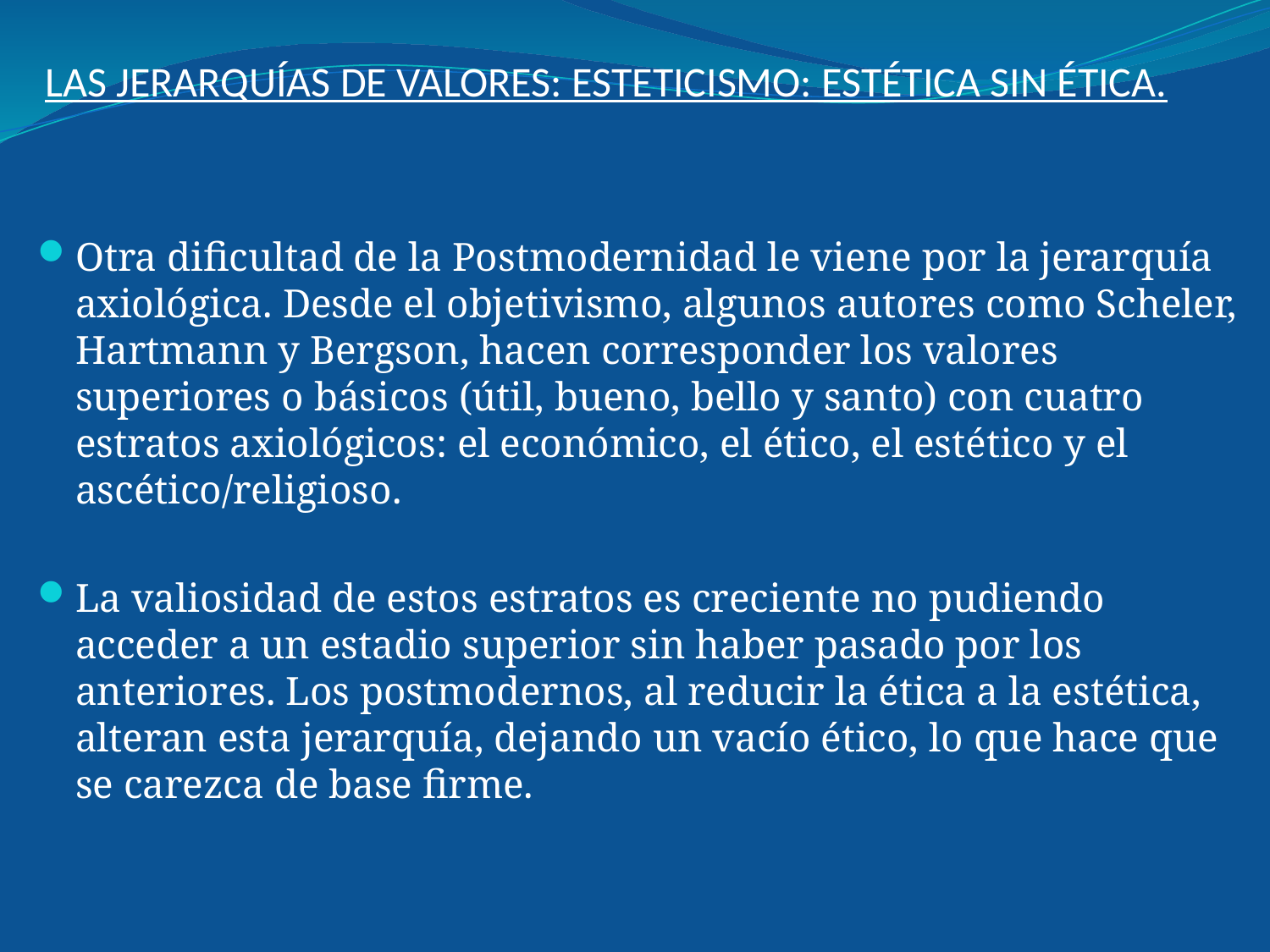

# LAS JERARQUÍAS DE VALORES: ESTETICISMO: ESTÉTICA SIN ÉTICA.
Otra dificultad de la Postmodernidad le viene por la jerarquía axiológica. Desde el objetivismo, algunos autores como Scheler, Hartmann y Bergson, hacen corresponder los valores superiores o básicos (útil, bueno, bello y santo) con cuatro estratos axiológicos: el económico, el ético, el estético y el ascético/religioso.

La valiosidad de estos estratos es creciente no pudiendo acceder a un estadio superior sin haber pasado por los anteriores. Los postmodernos, al reducir la ética a la estética, alteran esta jerarquía, dejando un vacío ético, lo que hace que se carezca de base firme.